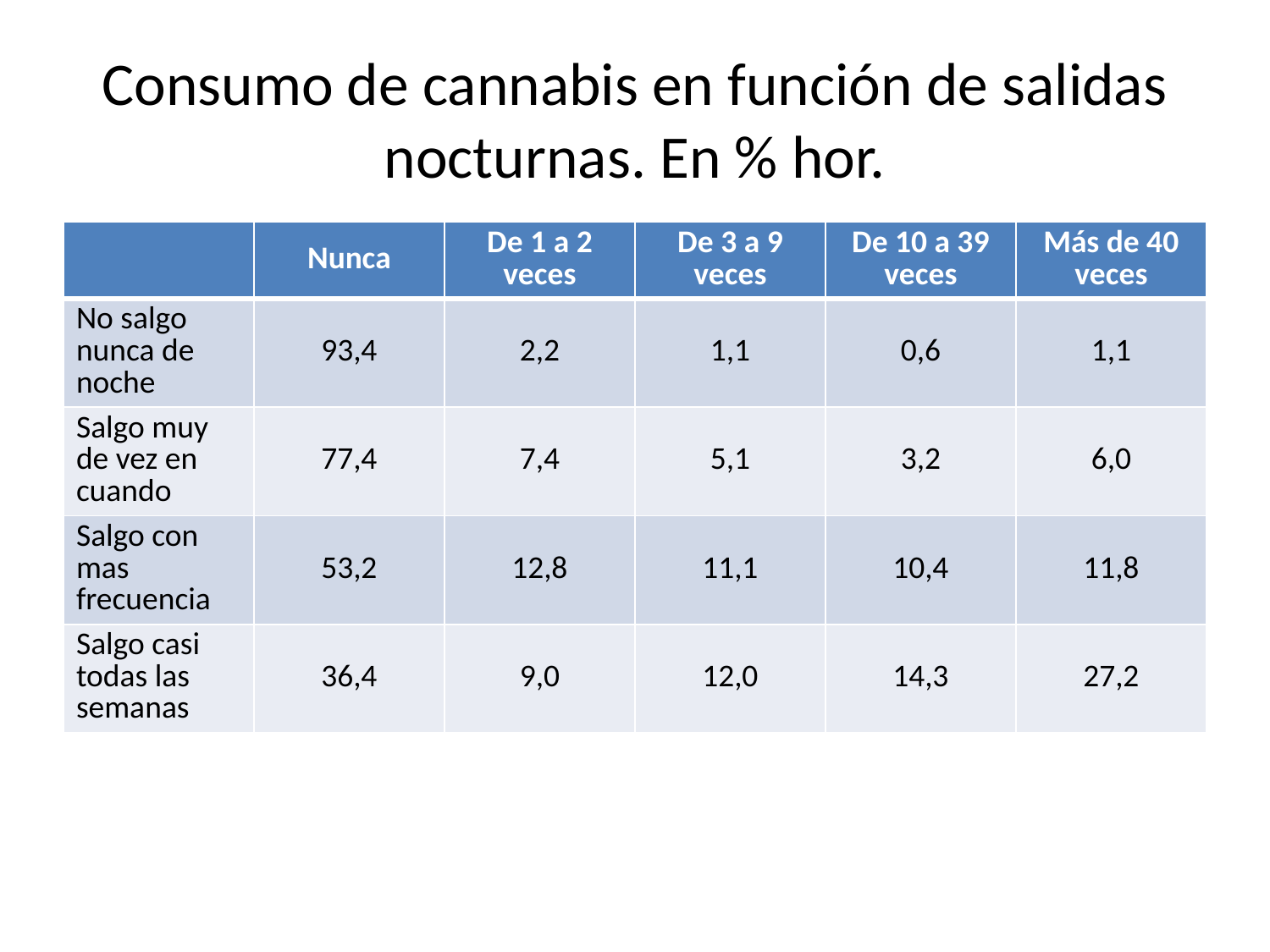

# Consumo de cannabis en función de salidas nocturnas. En % hor.
|  | Nunca | De 1 a 2 veces | De 3 a 9 veces | De 10 a 39 veces | Más de 40 veces |
| --- | --- | --- | --- | --- | --- |
| No salgo nunca de noche | 93,4 | 2,2 | 1,1 | 0,6 | 1,1 |
| Salgo muy de vez en cuando | 77,4 | 7,4 | 5,1 | 3,2 | 6,0 |
| Salgo con mas frecuencia | 53,2 | 12,8 | 11,1 | 10,4 | 11,8 |
| Salgo casi todas las semanas | 36,4 | 9,0 | 12,0 | 14,3 | 27,2 |